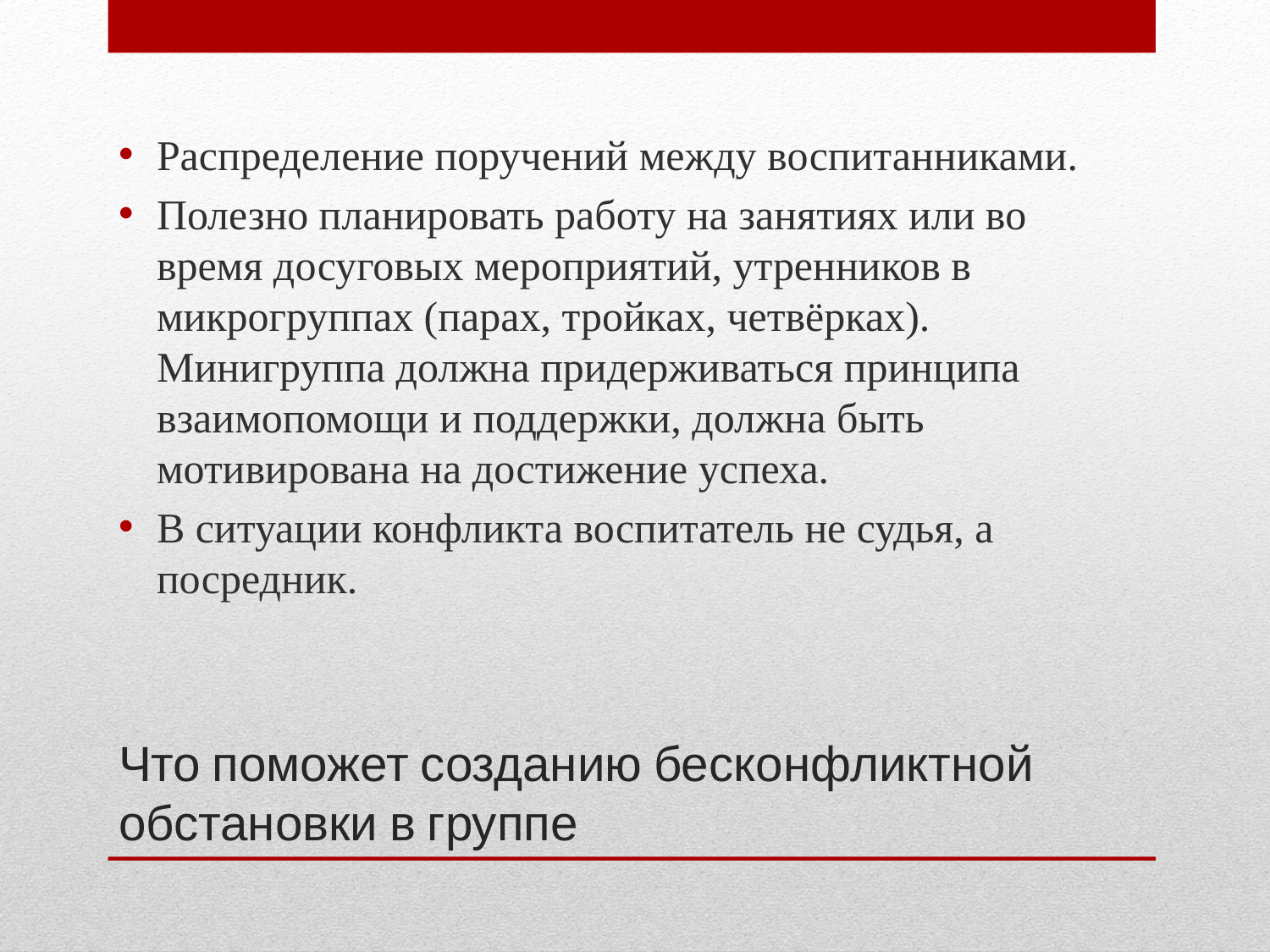

Распределение поручений между воспитанниками.
Полезно планировать работу на занятиях или во время досуговых мероприятий, утренников в микрогруппах (парах, тройках, четвёрках).  Минигруппа должна придерживаться принципа взаимопомощи и поддержки, должна быть мотивирована на достижение успеха.
В ситуации конфликта воспитатель не судья, а посредник.
# Что поможет созданию бесконфликтной обстановки в группе